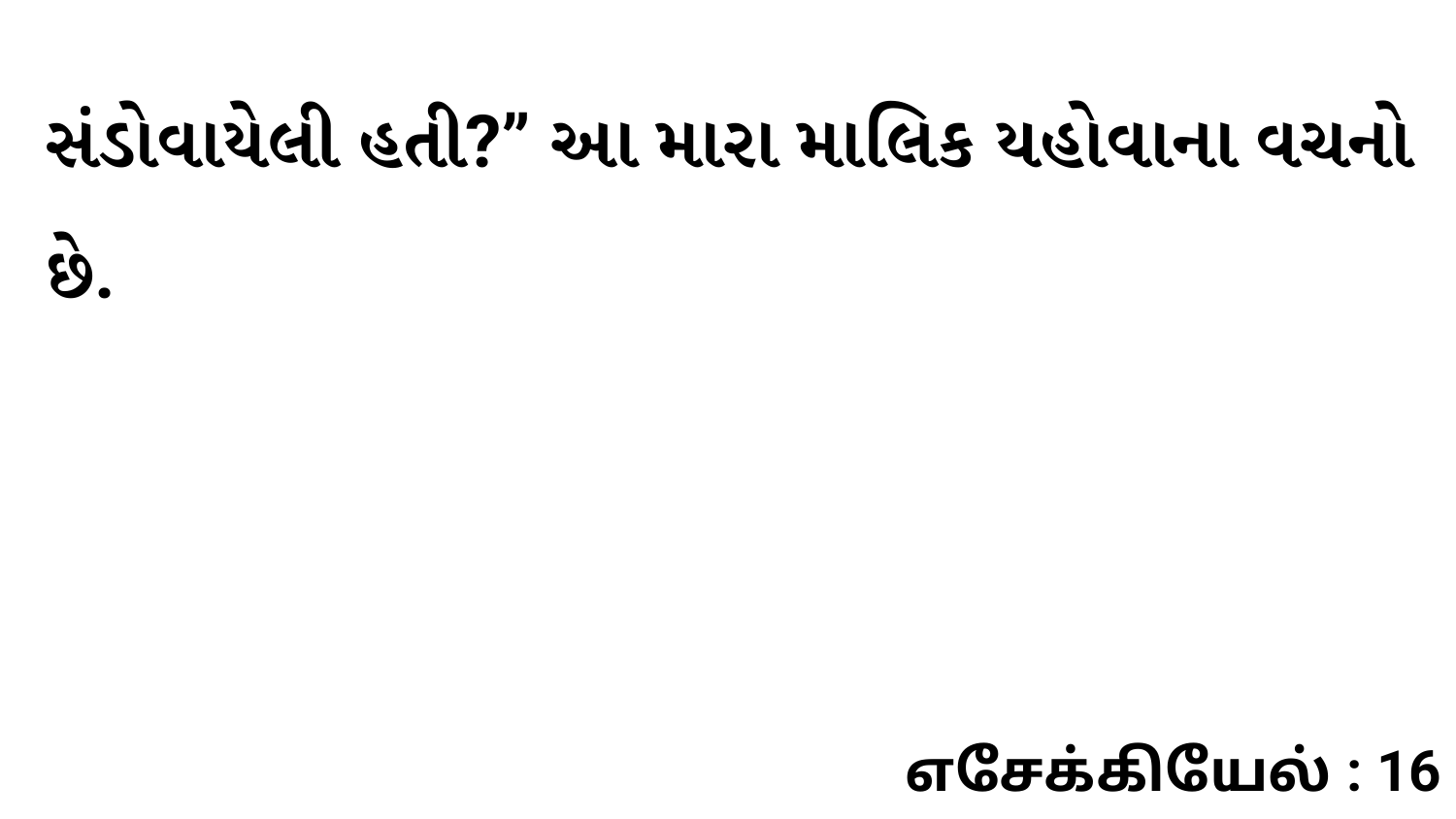

સંડોવાયેલી હતી?” આ મારા માલિક યહોવાના વચનો છે.
எசேக்கியேல் : 16